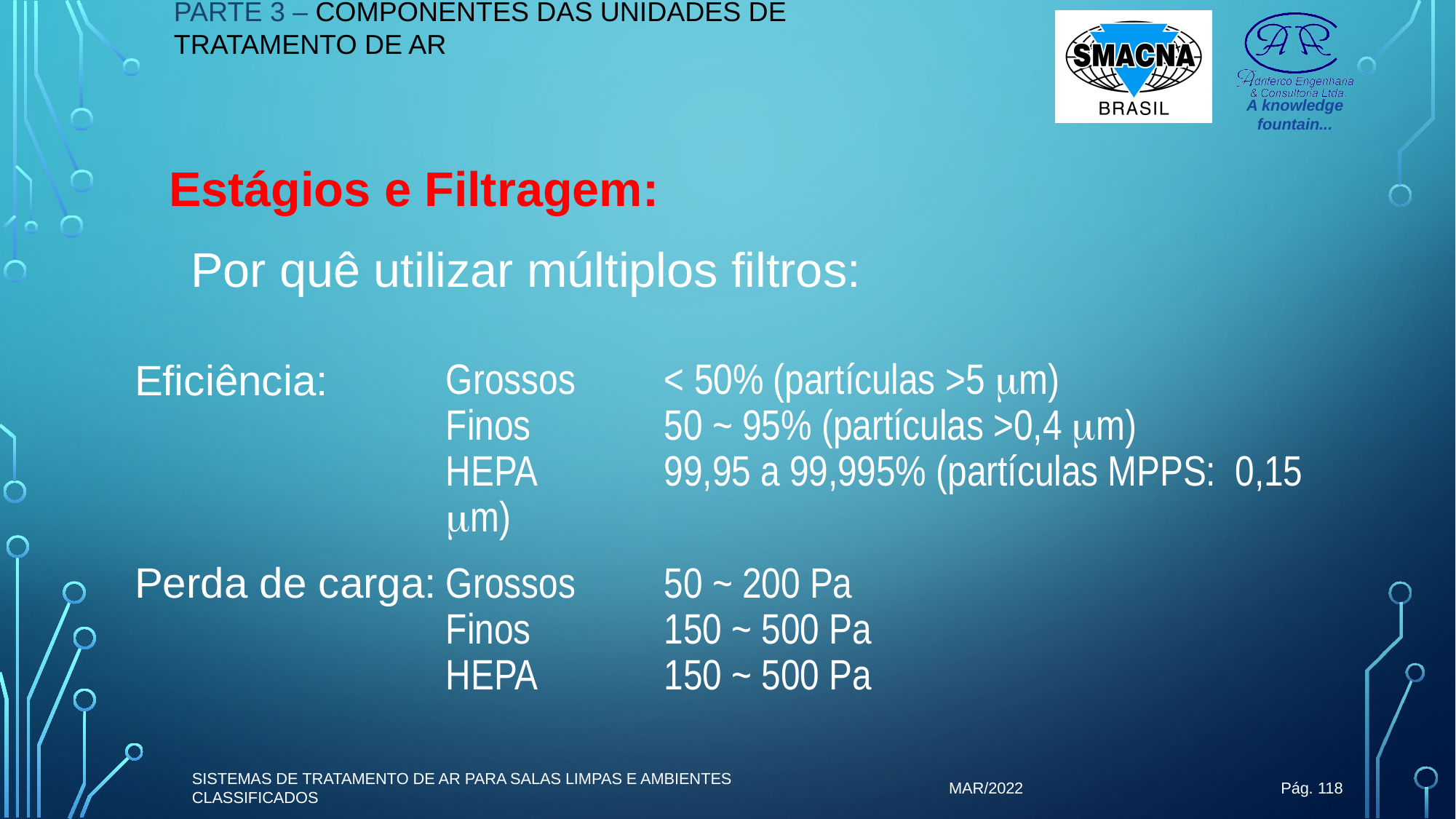

PARTE 3 – COMPONENTES DAS UNIDADES DE TRATAMENTO DE AR
Estágios e Filtragem:
Por quê utilizar múltiplos filtros:
Grossos	< 50% (partículas >5 μm)
Finos		50 ~ 95% (partículas >0,4 μm)
HEPA		99,95 a 99,995% (partículas MPPS:  0,15 μm)

Eficiência:
Perda de carga:
Grossos	50 ~ 200 Pa
Finos		150 ~ 500 Pa
HEPA		150 ~ 500 Pa